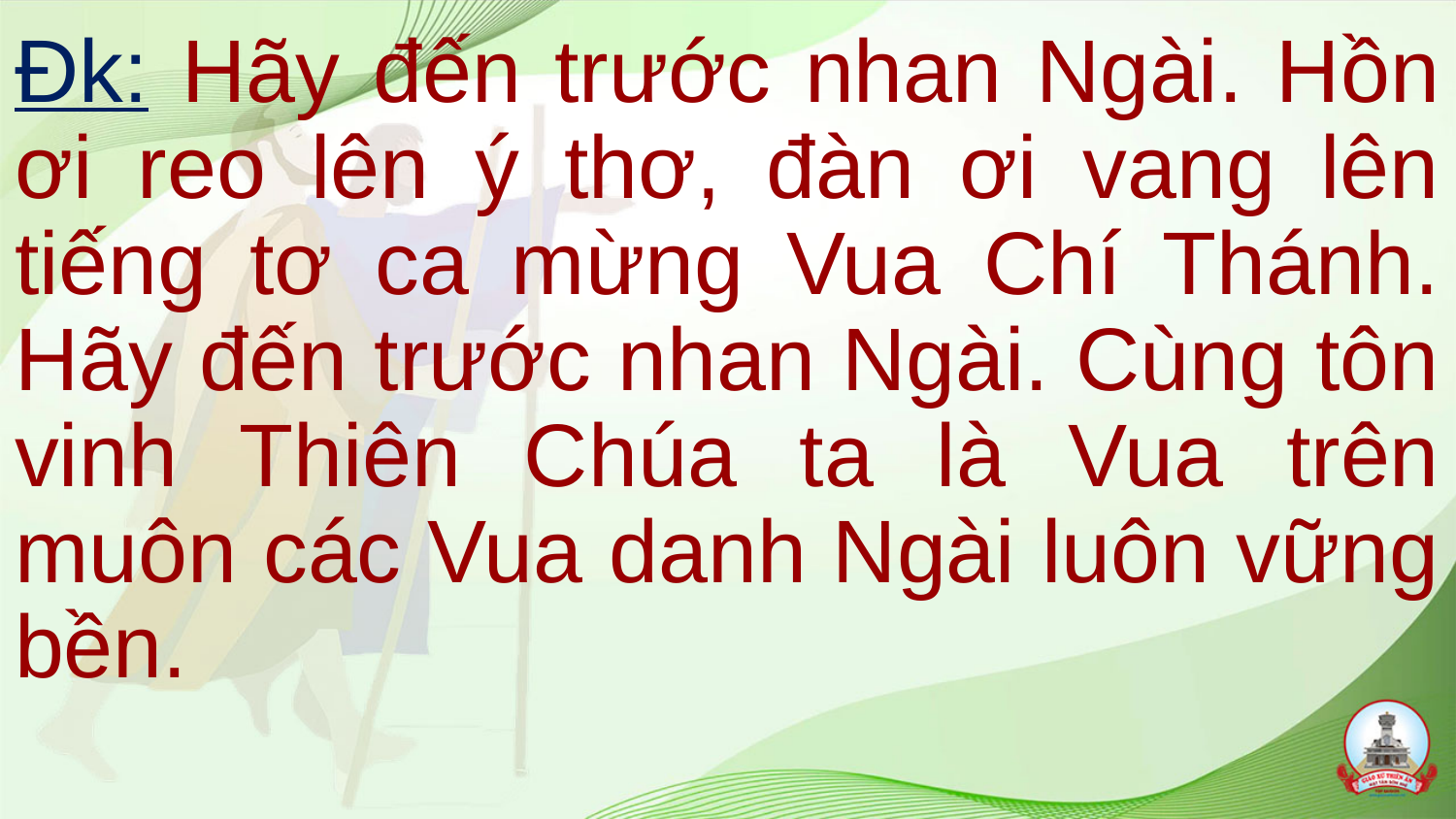

Đk: Hãy đến trước nhan Ngài. Hồn ơi reo lên ý thơ, đàn ơi vang lên tiếng tơ ca mừng Vua Chí Thánh. Hãy đến trước nhan Ngài. Cùng tôn vinh Thiên Chúa ta là Vua trên muôn các Vua danh Ngài luôn vững bền.